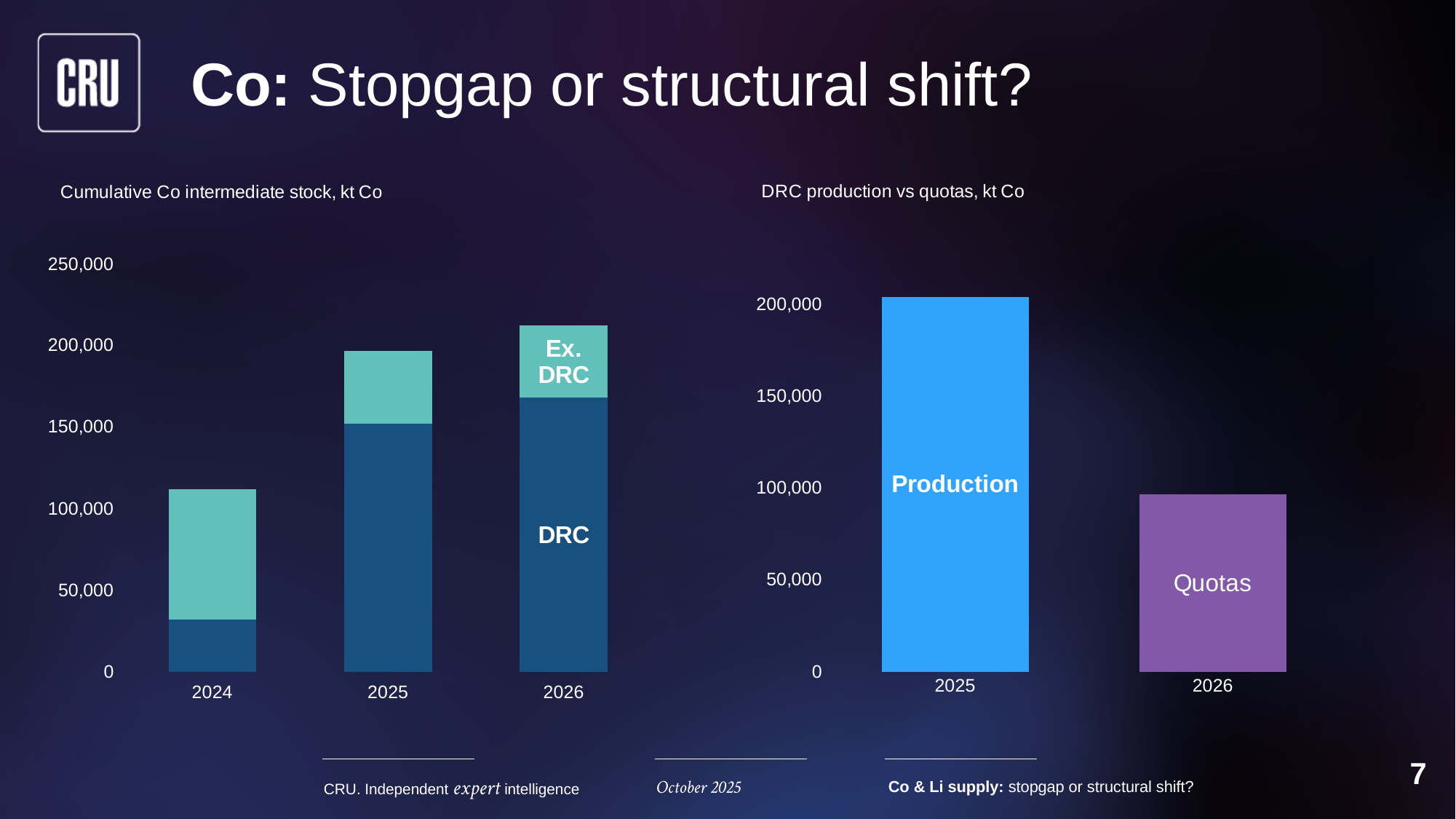

# Co: Stopgap or structural shift?

### Chart

| Category | DRC | Ex. DRC |
|---|---|---|
| 2024 | 31822.0 | 80000.0 |
| 2025 | 151872.0 | 44876.0 |
| 2026 | 168042.0 | 44186.0 |

### Chart

| Category | Production | Quotas |
|---|---|---|
| 2025 | 204050.0 | None |
| 2026 | None | 96600.0 |
7
October 2025
Co & Li supply: stopgap or structural shift?